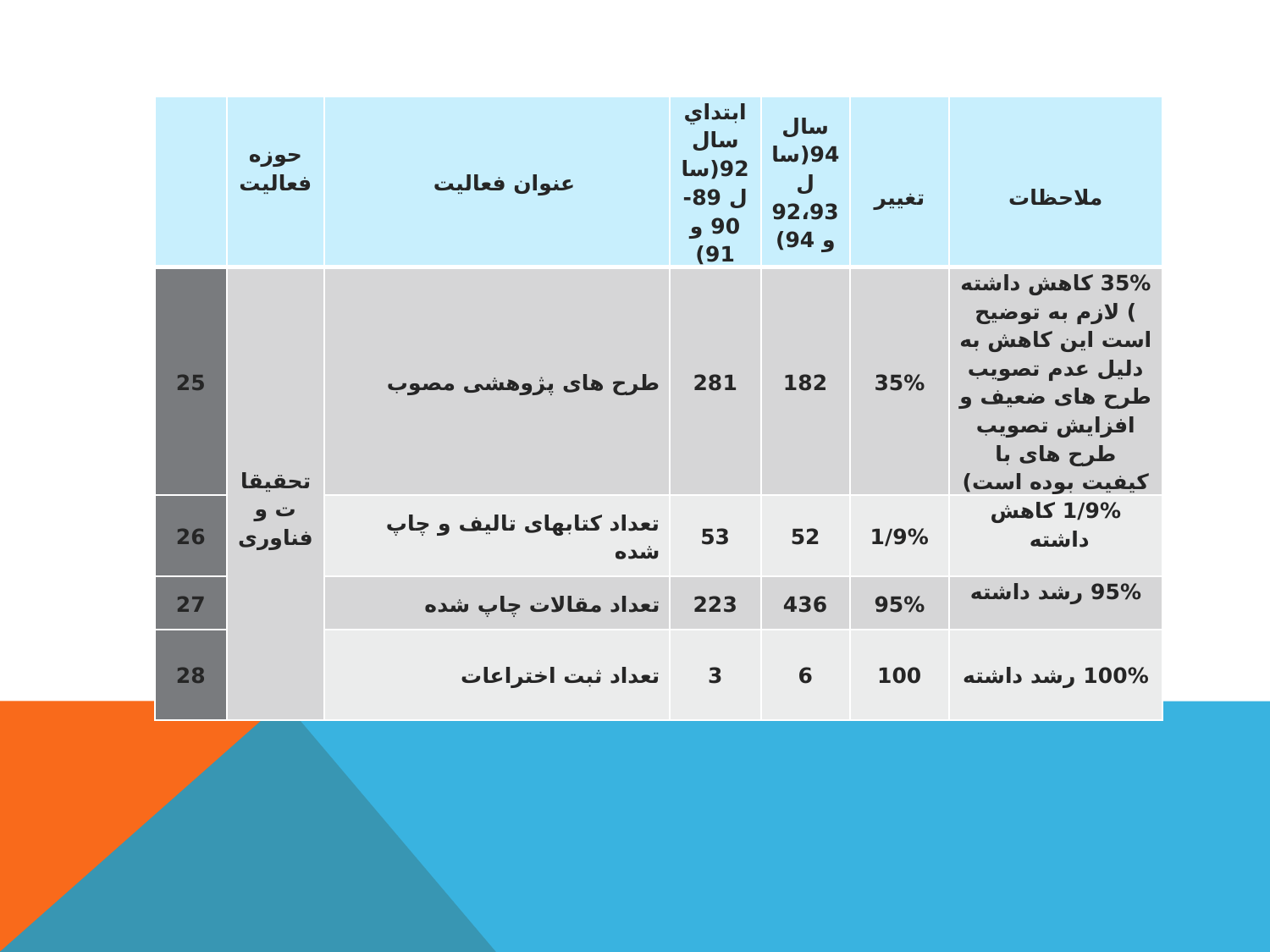

|  | حوزه فعالیت | عنوان فعالیت | ابتداي سال 92(سال 89-90 و 91) | سال 94(سال 92،93 و 94) | تغيير | ملاحظات |
| --- | --- | --- | --- | --- | --- | --- |
| 25 | تحقیقات و فناوری | طرح های پژوهشی مصوب | 281 | 182 | 35% | 35% کاهش داشته ) لازم به توضیح است این کاهش به دلیل عدم تصویب طرح های ضعیف و افزایش تصویب طرح های با کیفیت بوده است) |
| 26 |  | تعداد کتابهای تالیف و چاپ شده | 53 | 52 | 1/9% | 1/9% کاهش داشته |
| 27 |  | تعداد مقالات چاپ شده | 223 | 436 | 95% | 95% رشد داشته |
| 28 |  | تعداد ثبت اختراعات | 3 | 6 | 100 | 100% رشد داشته |